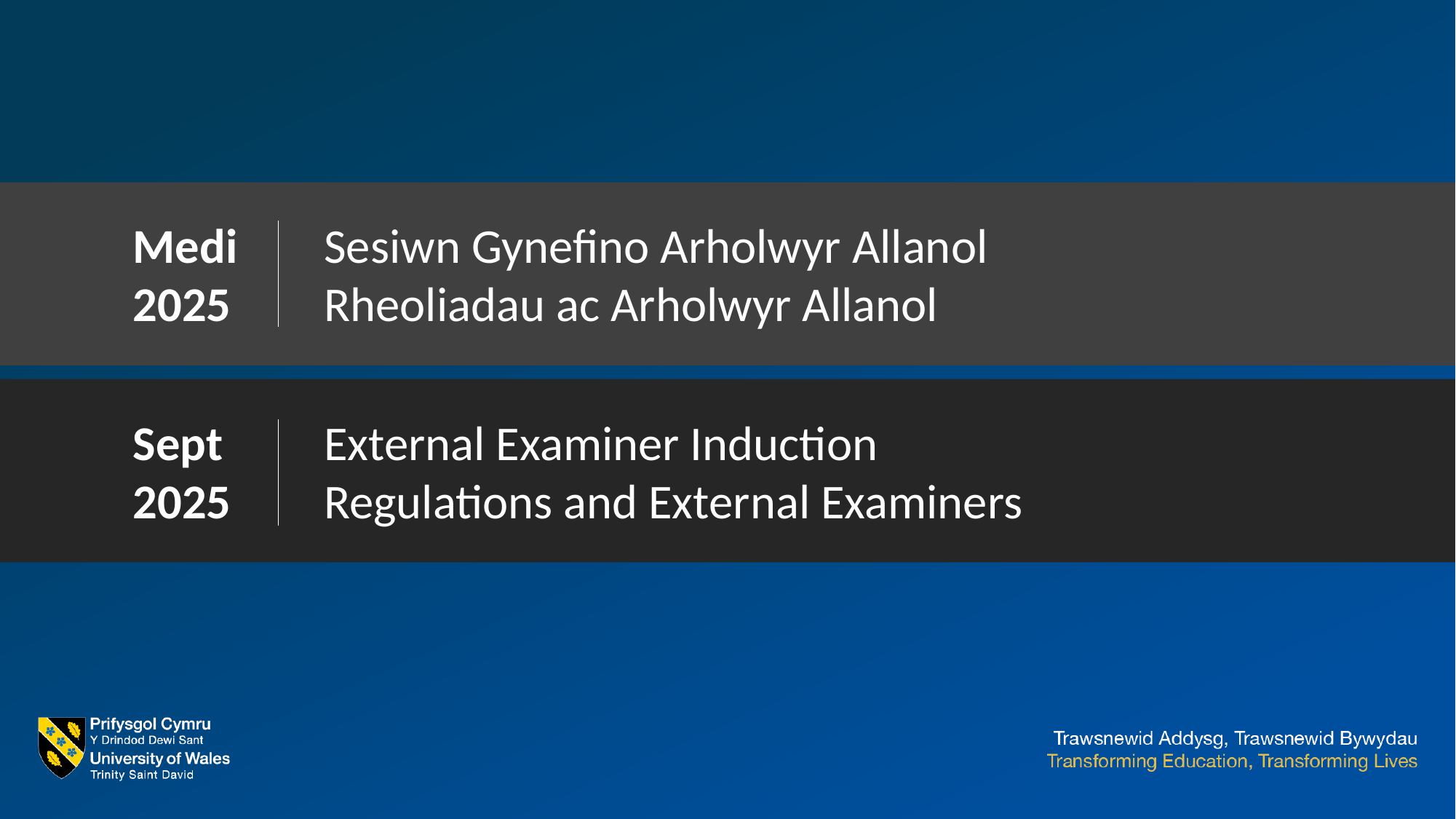

Medi
2025
Sesiwn Gynefino Arholwyr Allanol
Rheoliadau ac Arholwyr Allanol

Sept
2025
External Examiner Induction
Regulations and External Examiners